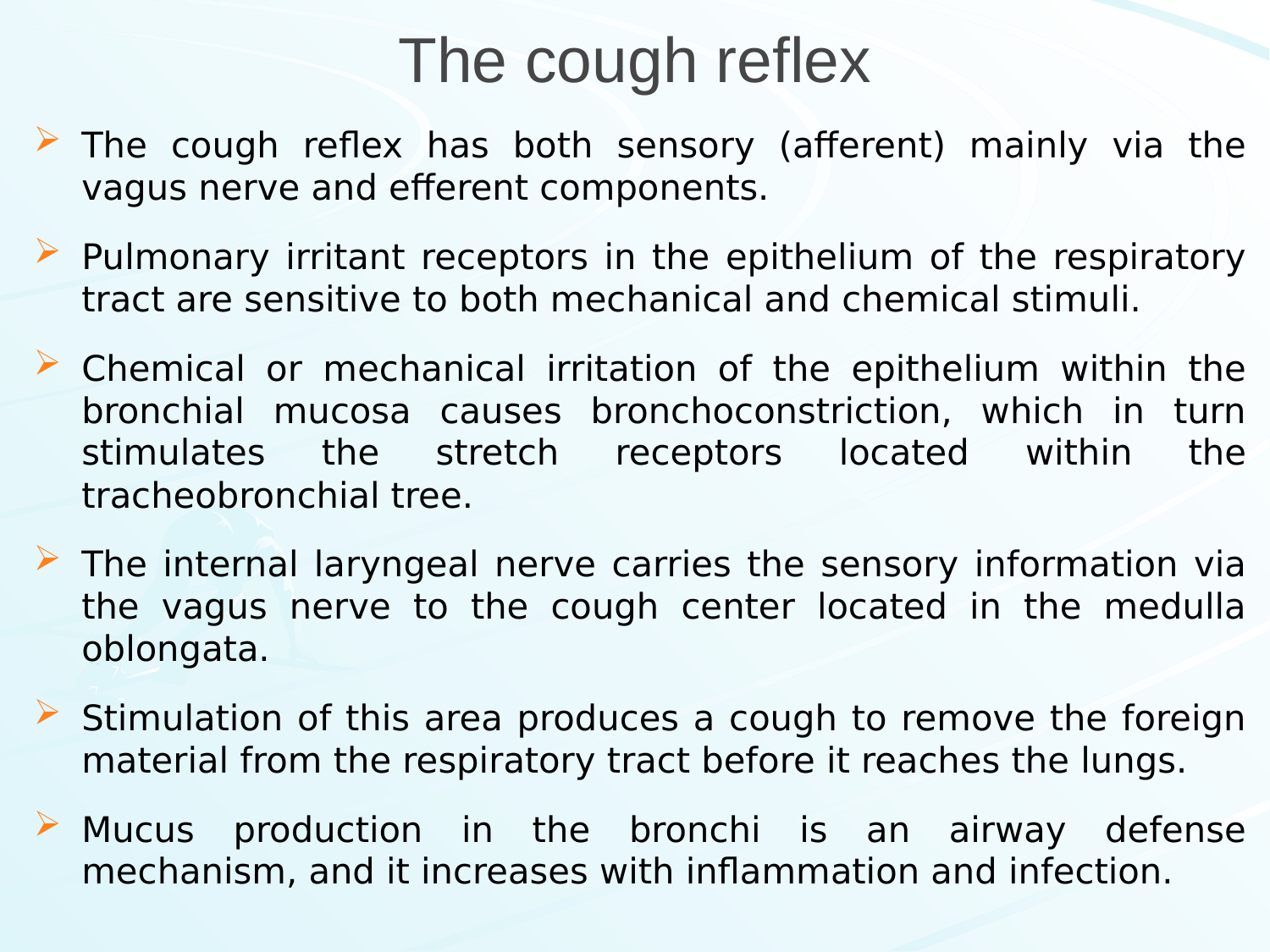

# The cough reflex
The cough reflex has both sensory (afferent) mainly via the vagus nerve and efferent components.

Pulmonary irritant receptors in the epithelium of the respiratory tract are sensitive to both mechanical and chemical stimuli.

Chemical or mechanical irritation of the epithelium within the bronchial mucosa causes bronchoconstriction, which in turn stimulates the stretch receptors located within the tracheobronchial tree.

The internal laryngeal nerve carries the sensory information via the vagus nerve to the cough center located in the medulla oblongata.

Stimulation of this area produces a cough to remove the foreign material from the respiratory tract before it reaches the lungs.

Mucus production in the bronchi is an airway defense mechanism, and it increases with inflammation and infection.